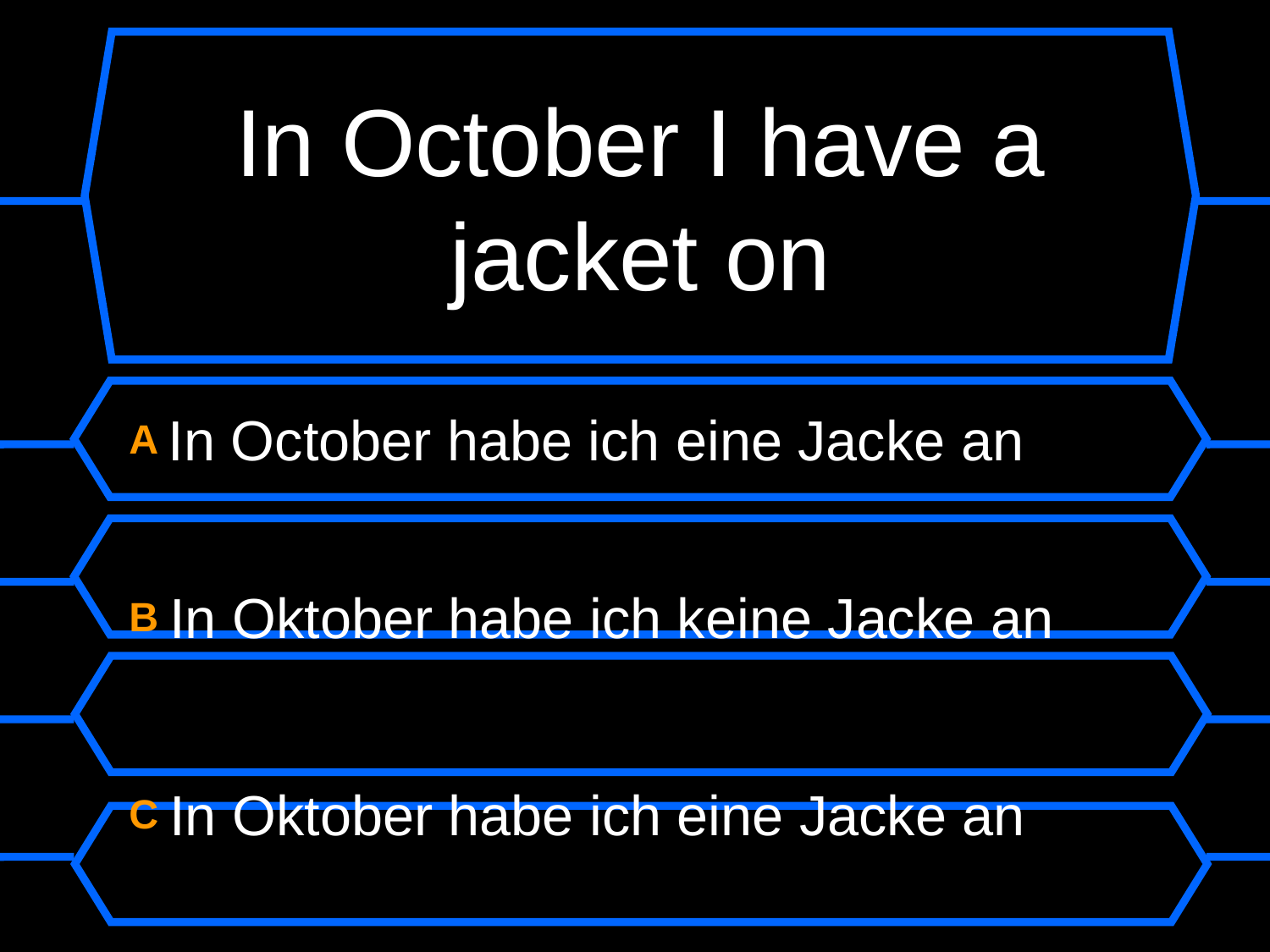

# In October I have a jacket on

A In October habe ich eine Jacke an

B In Oktober habe ich keine Jacke an

C In Oktober habe ich eine Jacke an

D In Juli habe ich eine Jacke an